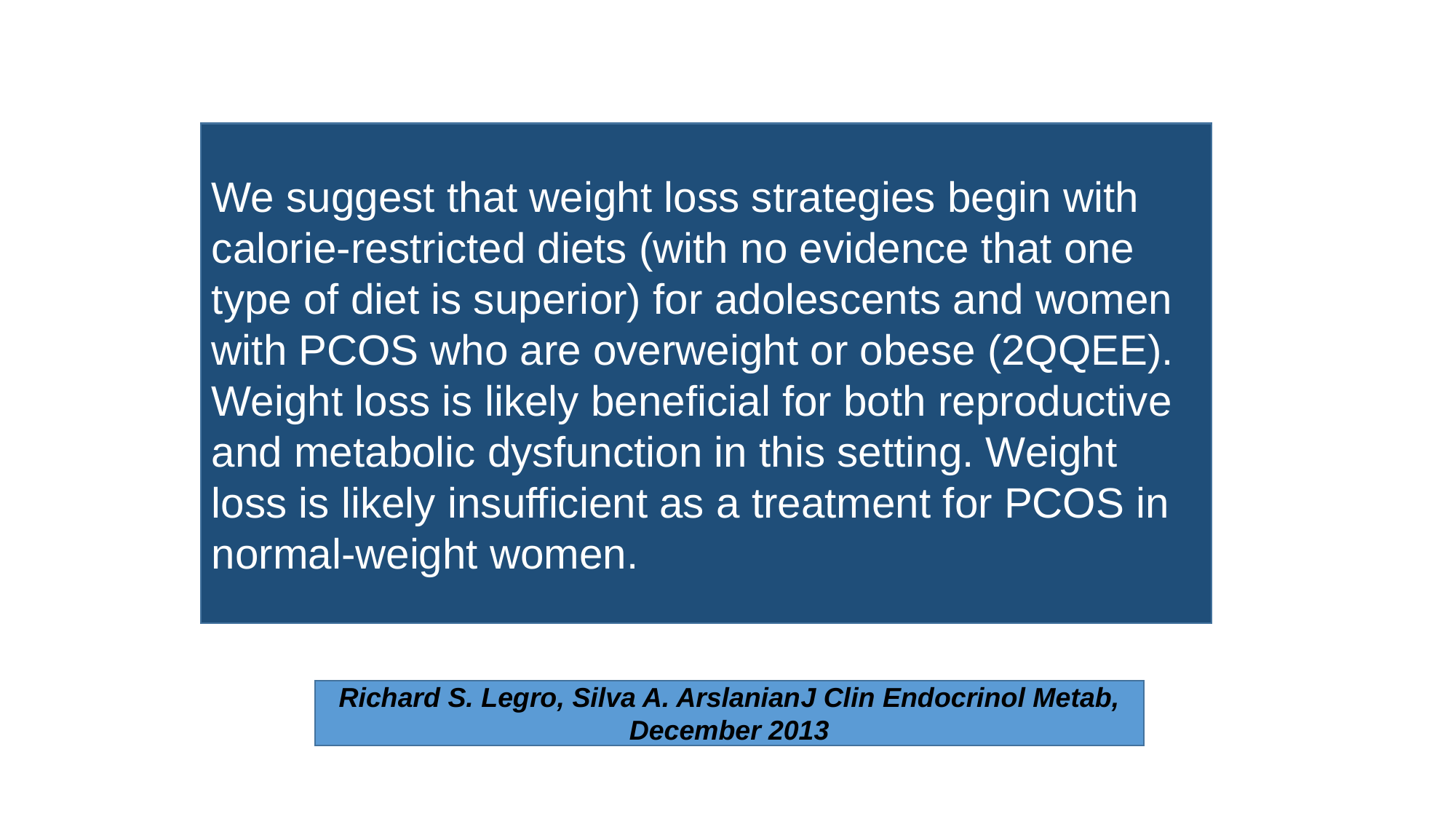

We suggest that weight loss strategies begin with calorie-restricted diets (with no evidence that one type of diet is superior) for adolescents and women with PCOS who are overweight or obese (2QQEE). Weight loss is likely beneficial for both reproductive and metabolic dysfunction in this setting. Weight loss is likely insufficient as a treatment for PCOS in normal-weight women.
Richard S. Legro, Silva A. ArslanianJ Clin Endocrinol Metab, December 2013